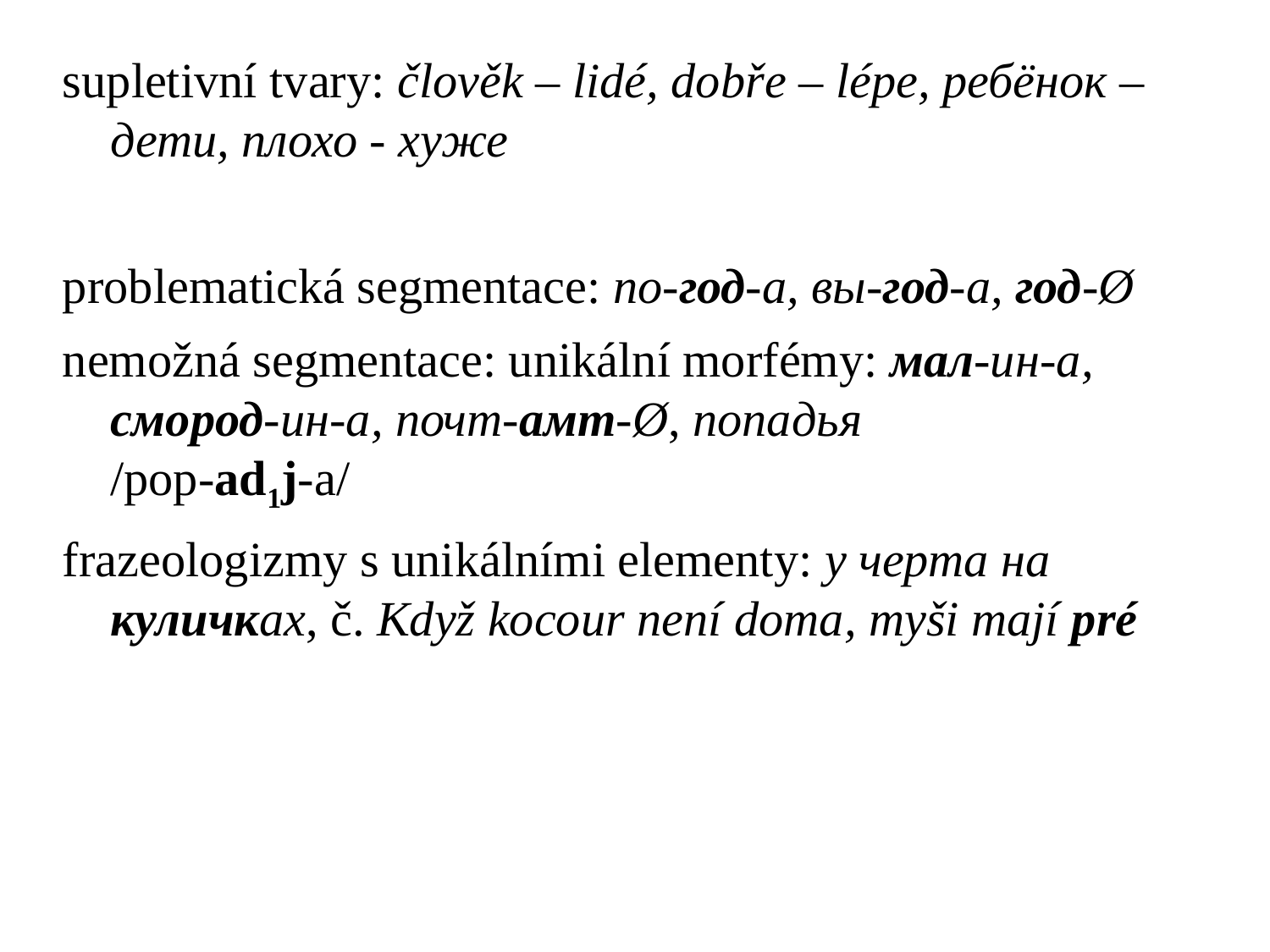

# supletivní tvary: člověk – lidé, dobře – lépe, ребёнок – дети, плохо - хуже

problematická segmentace: по-год-а, вы-год-а, год-Ø
nemožná segmentace: unikální morfémy: мал-ин-а, смород-ин-а, почт-амт-Ø, попадья
/pop-ad1j-a/
frazeologizmy s unikálními elementy: у черта на куличках, č. Když kocour není doma, myši mají pré